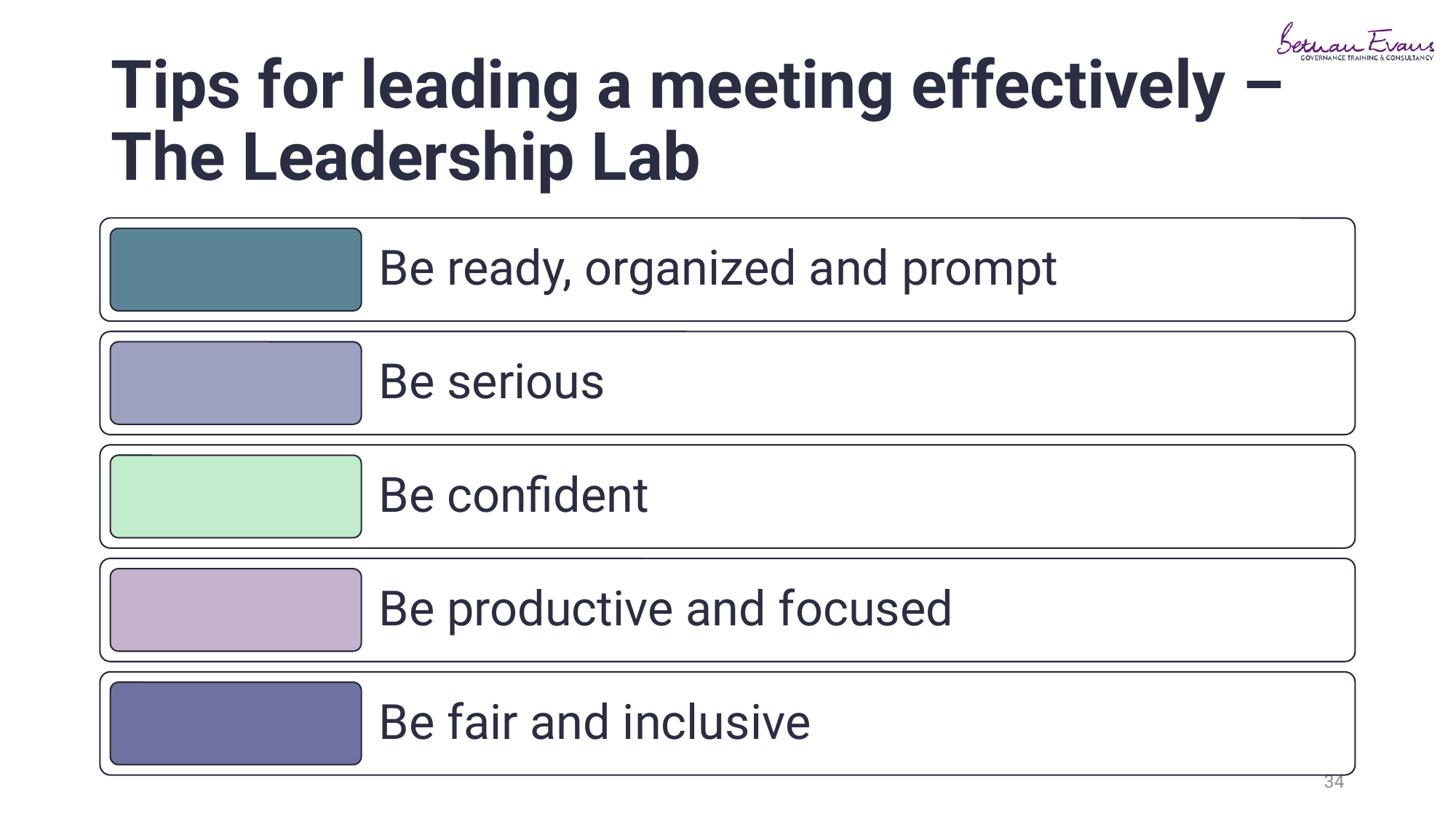

# Tips for leading a meeting effectively – The Leadership Lab
Be ready, organized and prompt
Be serious
Be confident
Be productive and focused
Be fair and inclusive
34